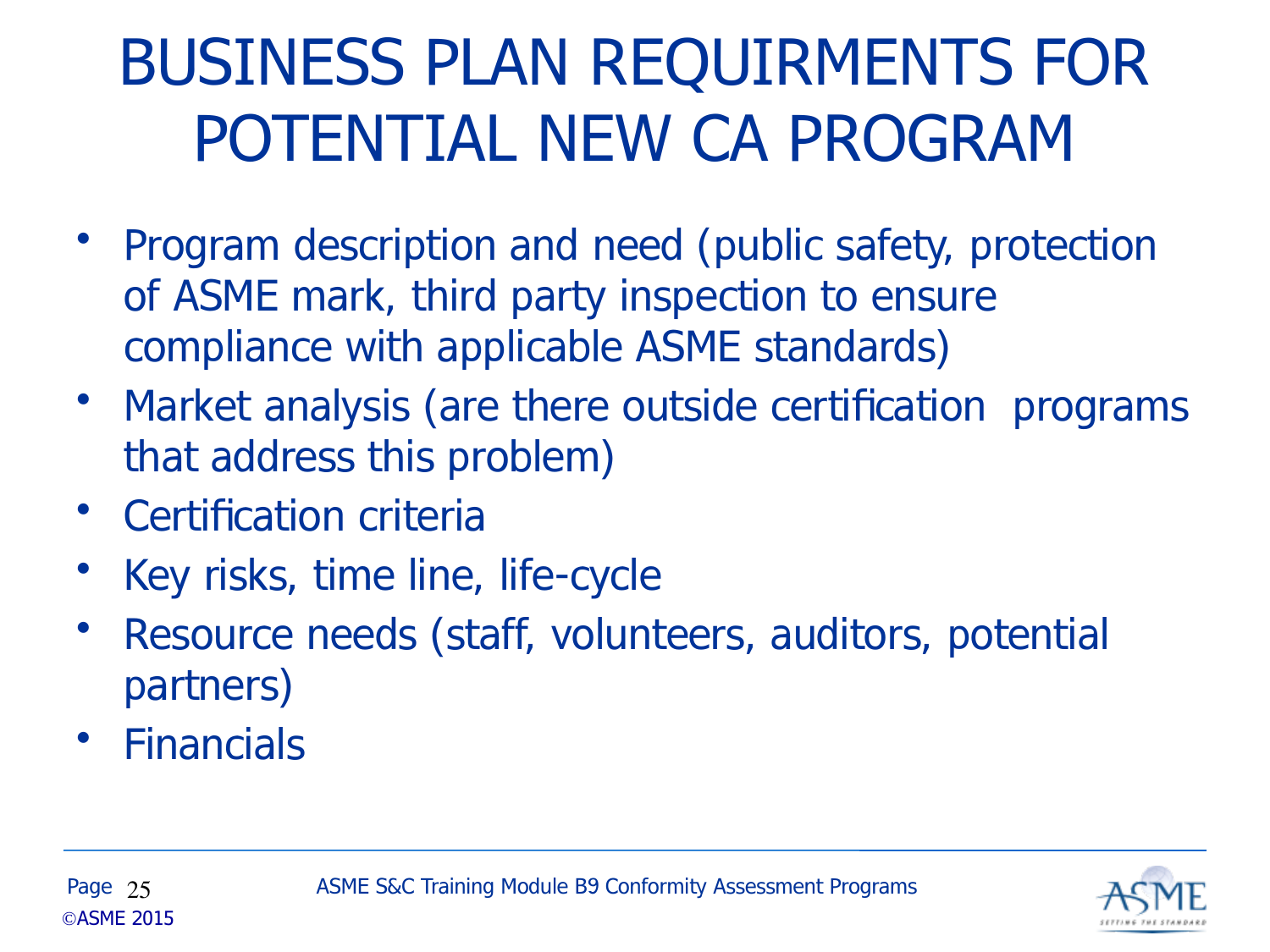

# BUSINESS PLAN REQUIRMENTS FOR Potential New CA Program
Program description and need (public safety, protection of ASME mark, third party inspection to ensure compliance with applicable ASME standards)
Market analysis (are there outside certification  programs that address this problem)
Certification criteria
Key risks, time line, life-cycle
Resource needs (staff, volunteers, auditors, potential partners)
Financials
25
ASME S&C Training Module B9 Conformity Assessment Programs